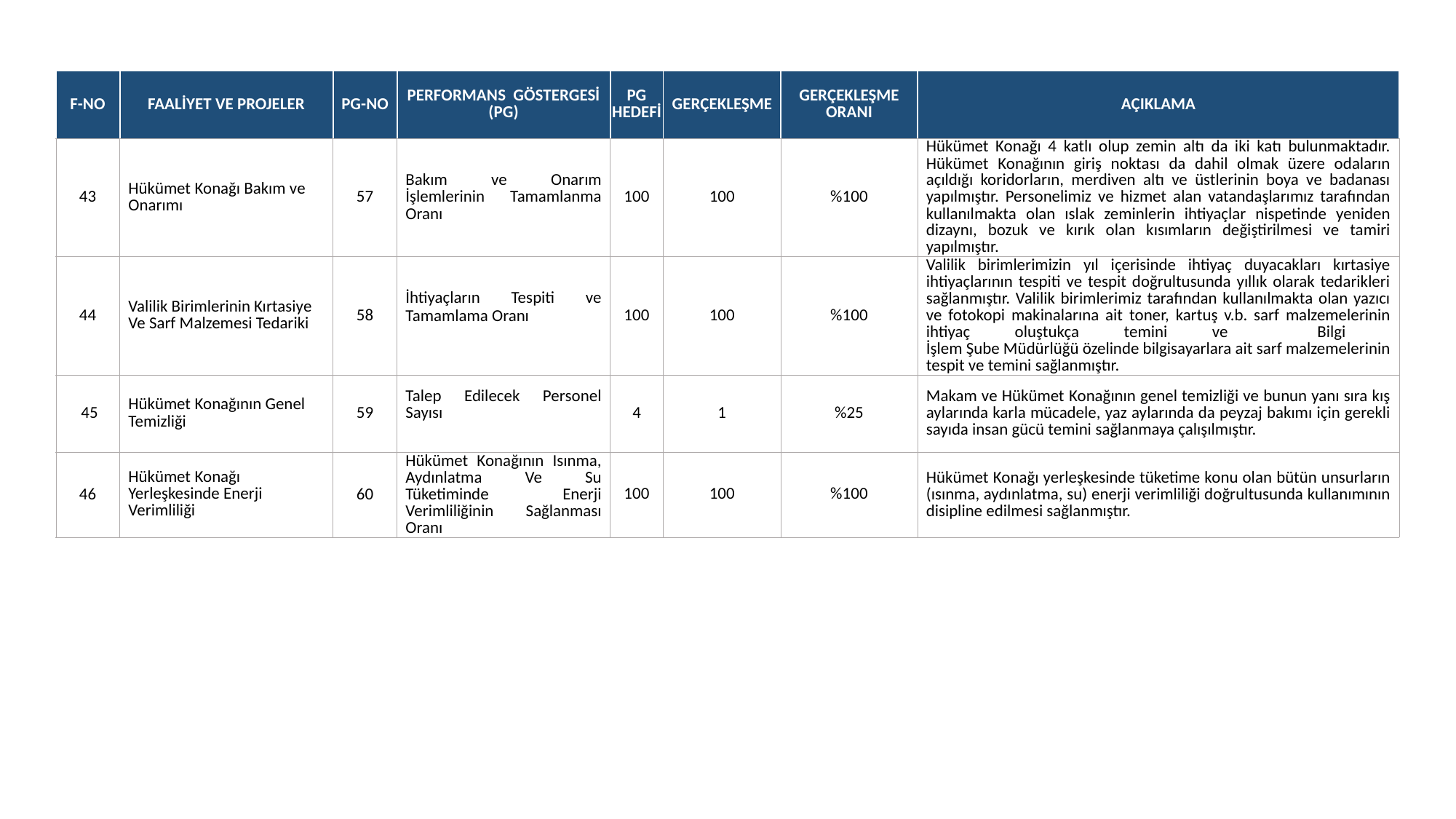

| F-NO | FAALİYET VE PROJELER | PG-NO | PERFORMANS GÖSTERGESİ (PG) | PG HEDEFİ | GERÇEKLEŞME | GERÇEKLEŞME ORANI | AÇIKLAMA |
| --- | --- | --- | --- | --- | --- | --- | --- |
| 43 | Hükümet Konağı Bakım ve Onarımı | 57 | Bakım ve Onarım İşlemlerinin Tamamlanma Oranı | 100 | 100 | %100 | Hükümet Konağı 4 katlı olup zemin altı da iki katı bulunmaktadır. Hükümet Konağının giriş noktası da dahil olmak üzere odaların açıldığı koridorların, merdiven altı ve üstlerinin boya ve badanası yapılmıştır. Personelimiz ve hizmet alan vatandaşlarımız tarafından kullanılmakta olan ıslak zeminlerin ihtiyaçlar nispetinde yeniden dizaynı, bozuk ve kırık olan kısımların değiştirilmesi ve tamiri yapılmıştır. |
| 44 | Valilik Birimlerinin Kırtasiye Ve Sarf Malzemesi Tedariki | 58 | İhtiyaçların Tespiti ve Tamamlama Oranı | 100 | 100 | %100 | Valilik birimlerimizin yıl içerisinde ihtiyaç duyacakları kırtasiye ihtiyaçlarının tespiti ve tespit doğrultusunda yıllık olarak tedarikleri sağlanmıştır. Valilik birimlerimiz tarafından kullanılmakta olan yazıcı ve fotokopi makinalarına ait toner, kartuş v.b. sarf malzemelerinin ihtiyaç oluştukça temini ve Bilgi İşlem Şube Müdürlüğü özelinde bilgisayarlara ait sarf malzemelerinin tespit ve temini sağlanmıştır. |
| 45 | Hükümet Konağının Genel Temizliği | 59 | Talep Edilecek Personel Sayısı | 4 | 1 | %25 | Makam ve Hükümet Konağının genel temizliği ve bunun yanı sıra kış aylarında karla mücadele, yaz aylarında da peyzaj bakımı için gerekli sayıda insan gücü temini sağlanmaya çalışılmıştır. |
| 46 | Hükümet Konağı Yerleşkesinde Enerji Verimliliği | 60 | Hükümet Konağının Isınma, Aydınlatma Ve Su Tüketiminde Enerji Verimliliğinin Sağlanması Oranı | 100 | 100 | %100 | Hükümet Konağı yerleşkesinde tüketime konu olan bütün unsurların (ısınma, aydınlatma, su) enerji verimliliği doğrultusunda kullanımının disipline edilmesi sağlanmıştır. |